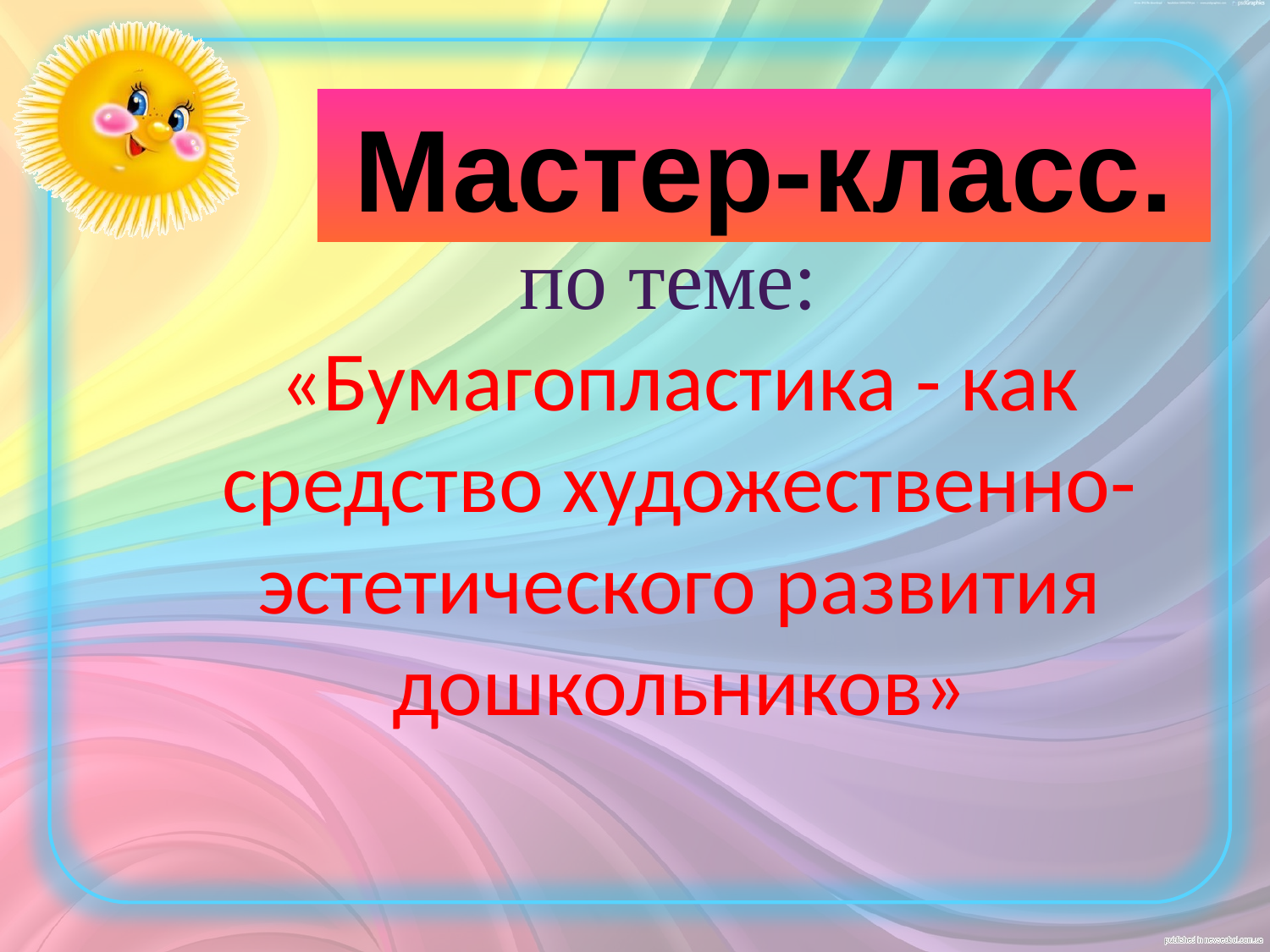

Мастер-класс.
по теме:
«Бумагопластика - как средство художественно-эстетического развития дошкольников»